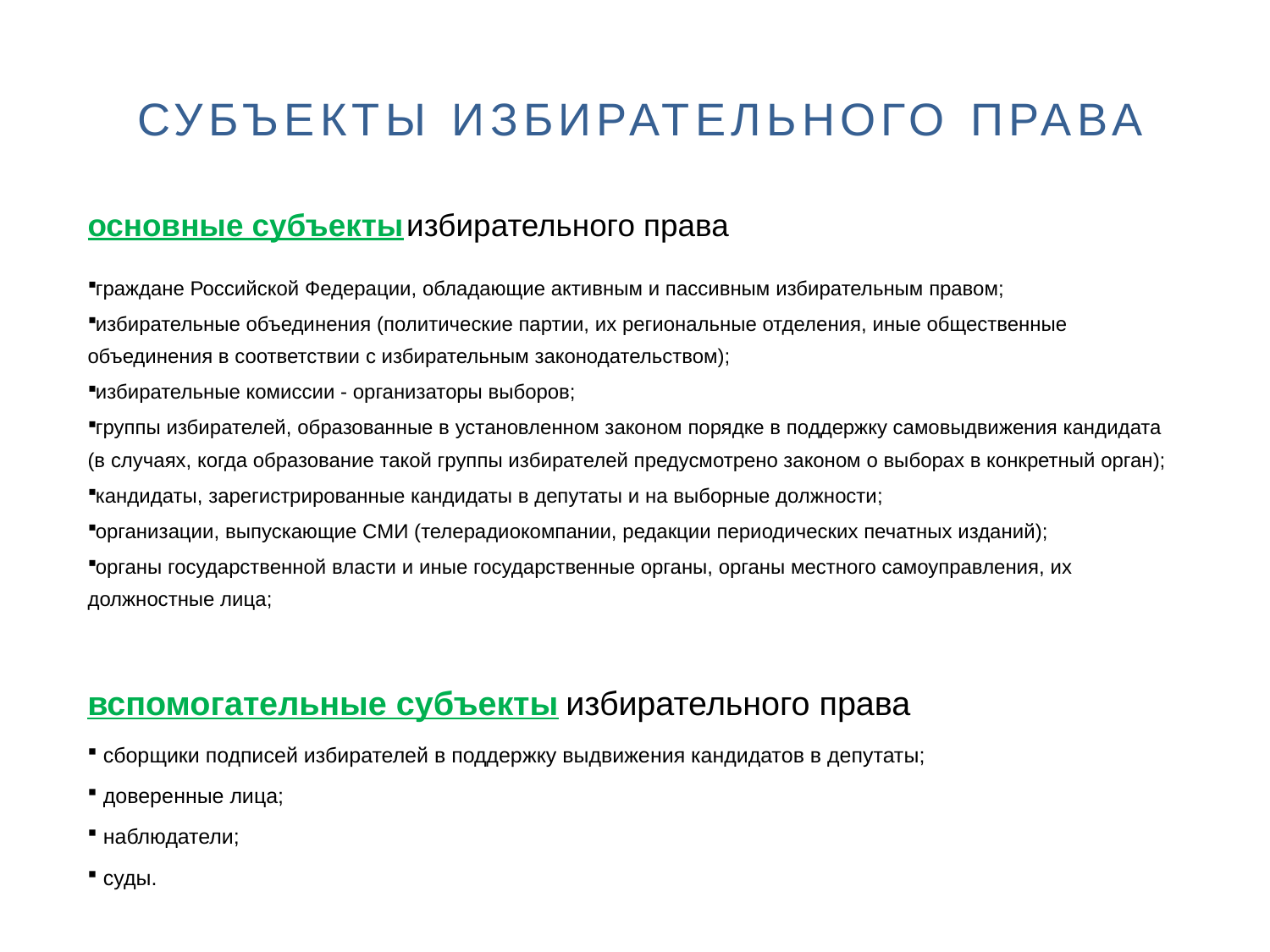

# СУБЪЕКТЫ ИЗБИРАТЕЛЬНОГО ПРАВА
основные субъекты избирательного права

 граждане Российской Федерации, обладающие активным и пассивным избирательным правом;
 избирательные объединения (политические партии, их региональные отделения, иные общественные объединения в соответствии с избирательным законодательством);
 избирательные комиссии - организаторы выборов;
 группы избирателей, образованные в установленном законом порядке в поддержку самовыдвижения кандидата (в случаях, когда образование такой группы избирателей предусмотрено законом о выборах в конкретный орган);
 кандидаты, зарегистрированные кандидаты в депутаты и на выборные должности;
 организации, выпускающие СМИ (телерадиокомпании, редакции периодических печатных изданий);
 органы государственной власти и иные государственные органы, органы местного самоуправления, их должностные лица;
вспомогательные субъекты избирательного права

 сборщики подписей избирателей в поддержку выдвижения кандидатов в депутаты;
 доверенные лица;
 наблюдатели;
 суды.